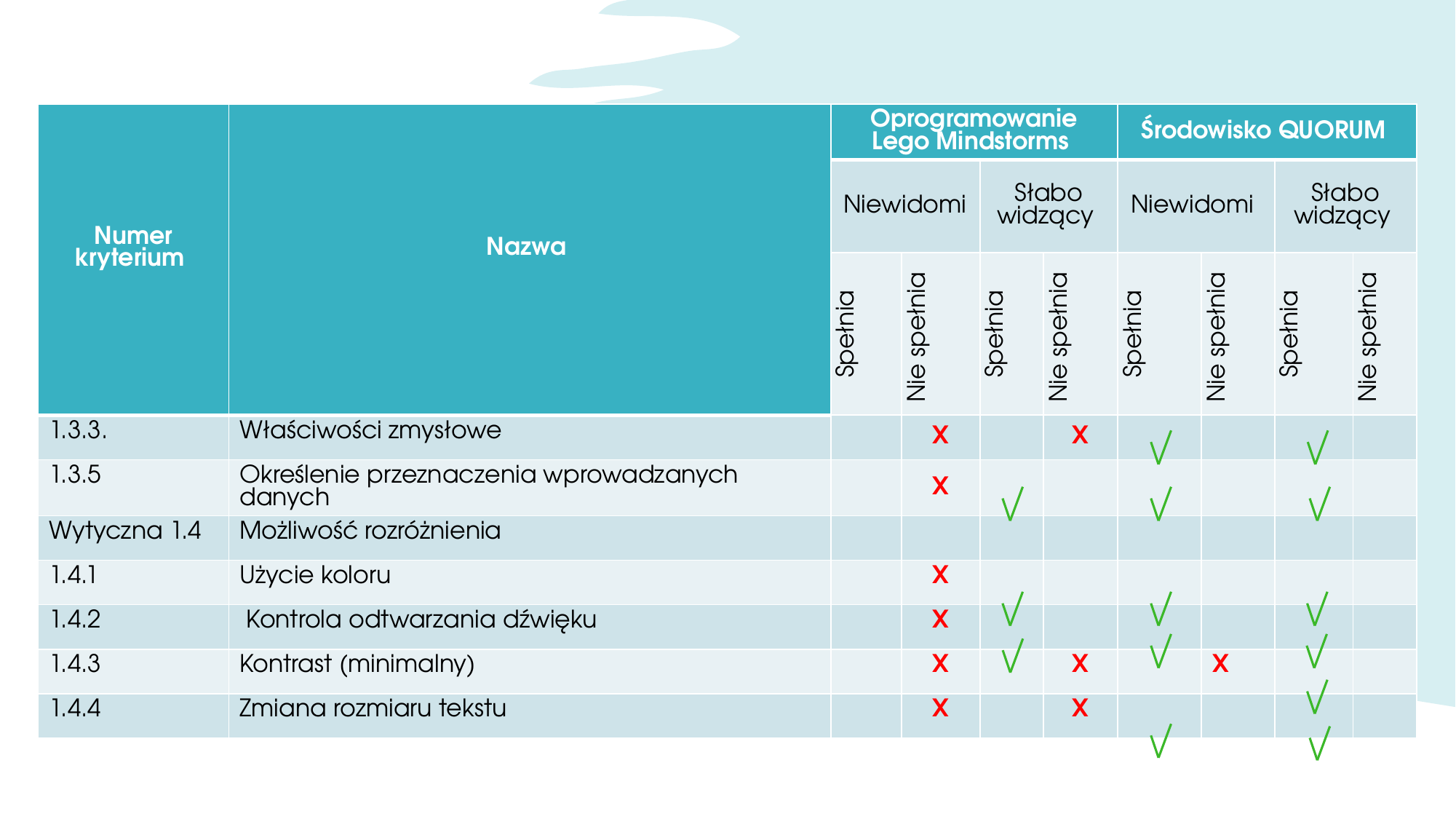

| Numer kryterium | Nazwa | Oprogramowanie Lego Mindstorms |  |  |  | Środowisko QUORUM |  |  |  |
| --- | --- | --- | --- | --- | --- | --- | --- | --- | --- |
|  |  | Niewidomi |  | Słabo widzący |  | Niewidomi |  | Słabo widzący |  |
|  |  | Spełnia | Nie spełnia | Spełnia | Nie spełnia | Spełnia | Nie spełnia | Spełnia | Nie spełnia |
| 1.3.3. | Właściwości zmysłowe |  | X |  | X |  |  |  |  |
| 1.3.5 | Określenie przeznaczenia wprowadzanych danych |  | X |  |  |  |  |  |  |
| Wytyczna 1.4 | Możliwość rozróżnienia |  |  |  |  |  |  |  |  |
| 1.4.1 | Użycie koloru |  | X |  |  |  |  |  |  |
| 1.4.2 | Kontrola odtwarzania dźwięku |  | X |  |  |  |  |  |  |
| 1.4.3 | Kontrast (minimalny) |  | X |  | X |  | X |  |  |
| 1.4.4 | Zmiana rozmiaru tekstu |  | X |  | X |  |  |  |  |